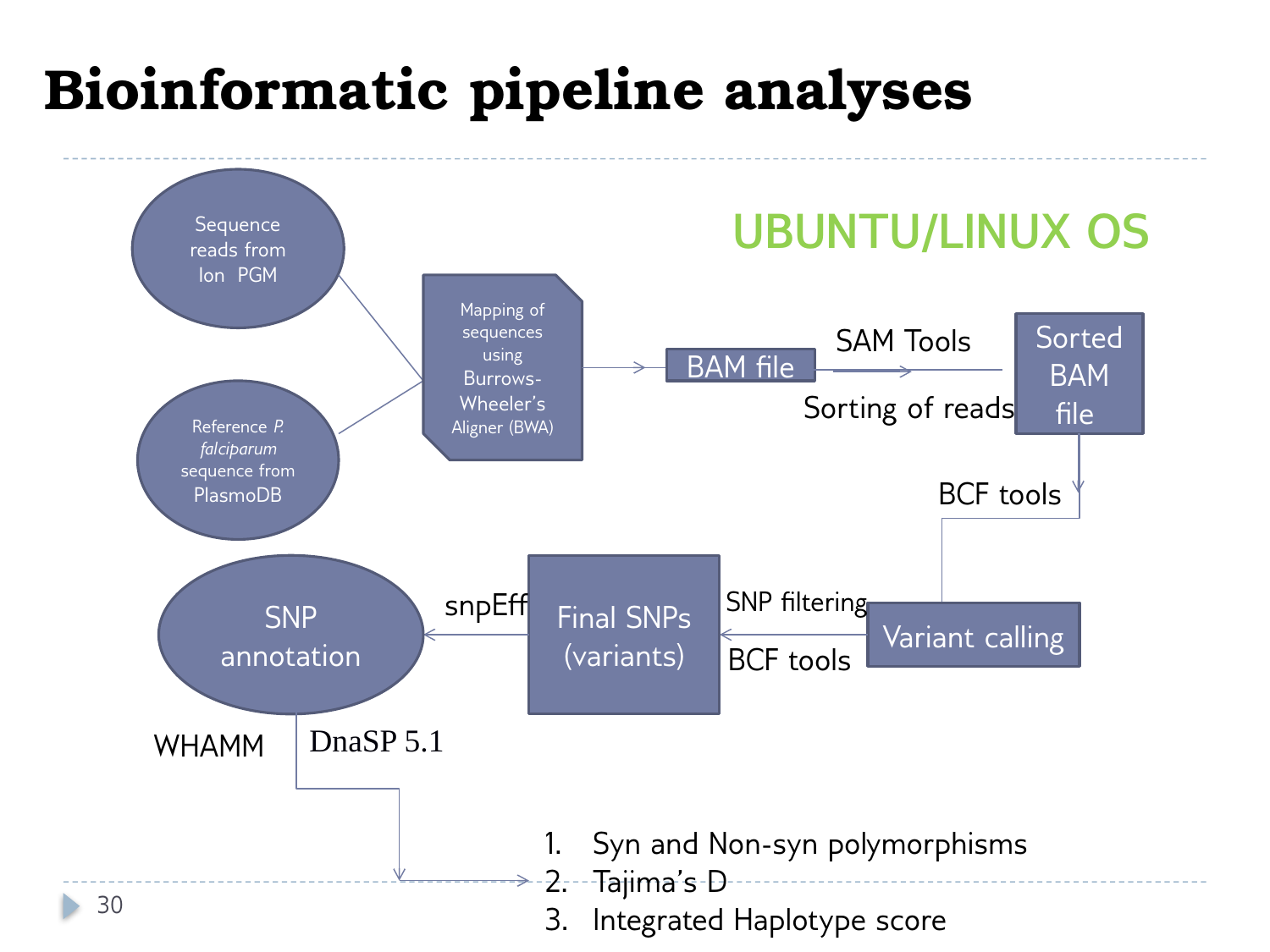

# Bioinformatic pipeline analyses
Sequence reads from Ion  PGM
UBUNTU/LINUX OS
Mapping of sequences using Burrows-Wheeler’s Aligner (BWA)
SAM Tools
Sorted BAM file
BAM file
Reference P. falciparum sequence from PlasmoDB
Sorting of reads
BCF tools
SNP annotation
Final SNPs (variants)
  snpEff
SNP filtering
Variant calling
BCF tools
DnaSP 5.1
WHAMM
Syn and Non-syn polymorphisms
Tajima’s D
Integrated Haplotype score
30